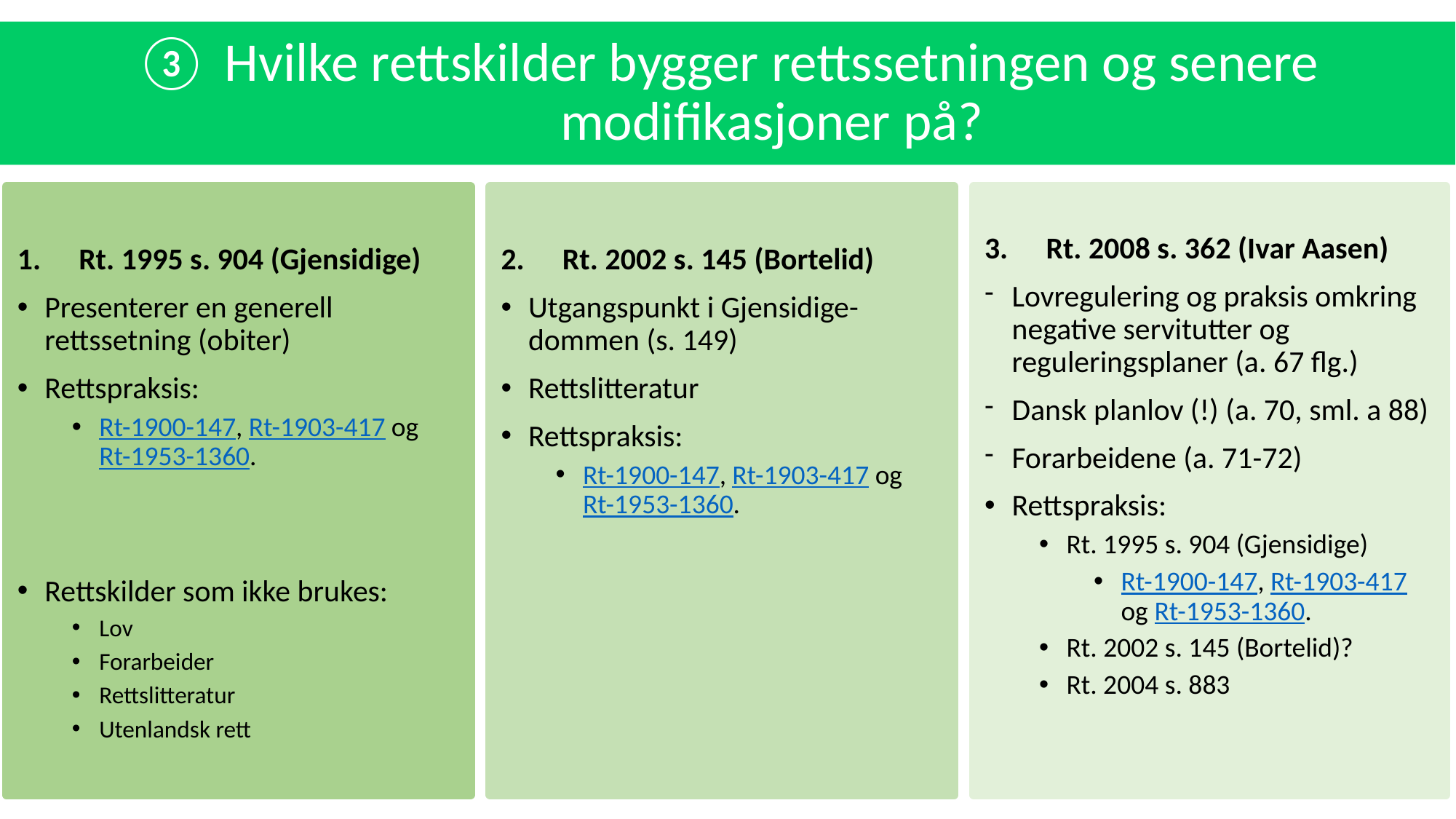

Hvilke rettskilder bygger rettssetningen og senere modifikasjoner på?

Rt. 1995 s. 904 (Gjensidige)
Presenterer en generell rettssetning (obiter)
Rettspraksis:
Rt-1900-147, Rt-1903-417 og Rt-1953-1360.
Rettskilder som ikke brukes:
Lov
Forarbeider
Rettslitteratur
Utenlandsk rett

Rt. 2002 s. 145 (Bortelid)
Utgangspunkt i Gjensidige-dommen (s. 149)
Rettslitteratur
Rettspraksis:
Rt-1900-147, Rt-1903-417 og Rt-1953-1360.

Rt. 2008 s. 362 (Ivar Aasen)
Lovregulering og praksis omkring negative servitutter og reguleringsplaner (a. 67 flg.)
Dansk planlov (!) (a. 70, sml. a 88)
Forarbeidene (a. 71-72)
Rettspraksis:
Rt. 1995 s. 904 (Gjensidige)
Rt-1900-147, Rt-1903-417 og Rt-1953-1360.
Rt. 2002 s. 145 (Bortelid)?
Rt. 2004 s. 883

16